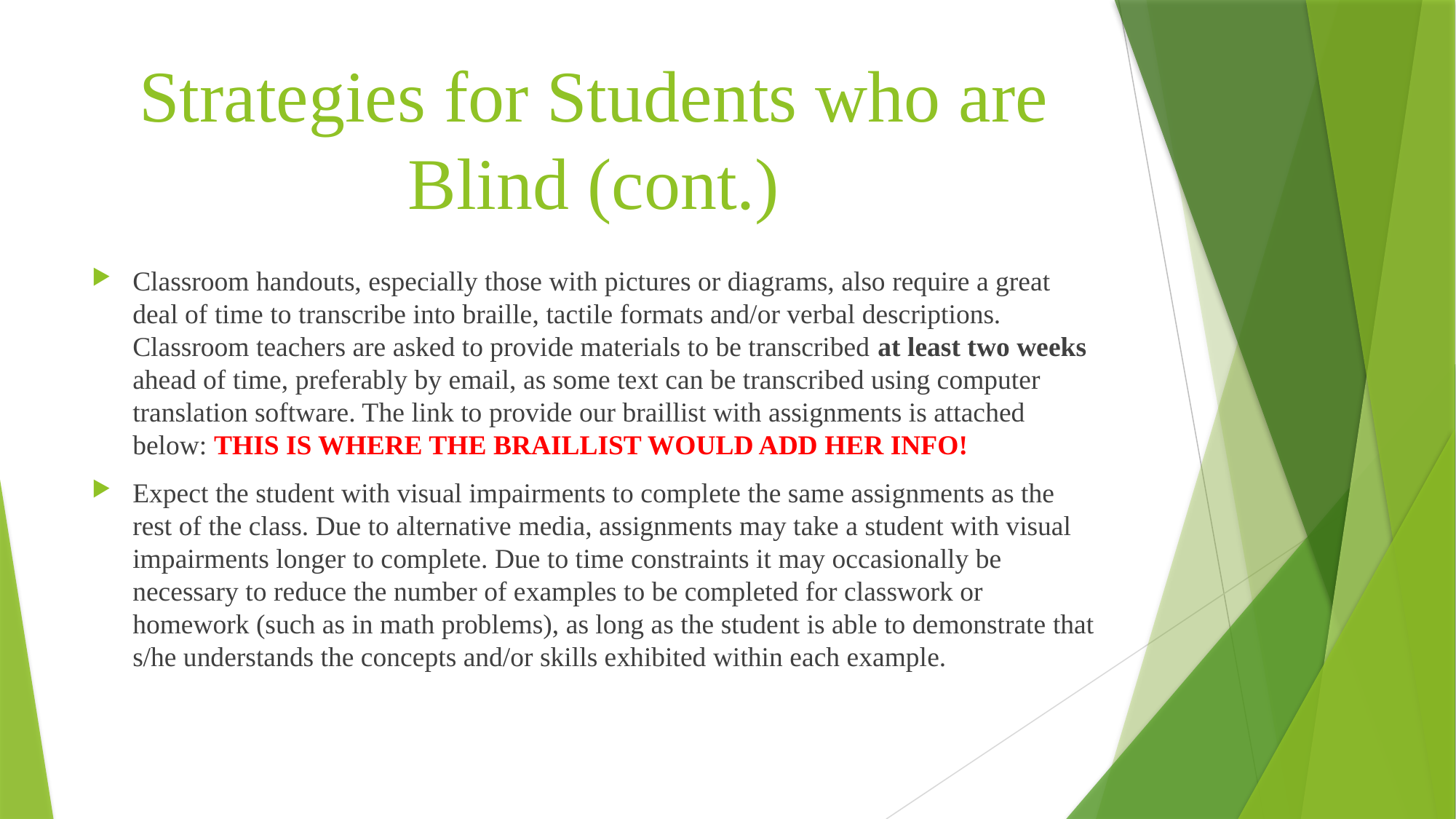

# Strategies for Students who are Blind (cont.)
Classroom handouts, especially those with pictures or diagrams, also require a great deal of time to transcribe into braille, tactile formats and/or verbal descriptions. Classroom teachers are asked to provide materials to be transcribed at least two weeks ahead of time, preferably by email, as some text can be transcribed using computer translation software. The link to provide our braillist with assignments is attached below: THIS IS WHERE THE BRAILLIST WOULD ADD HER INFO!
Expect the student with visual impairments to complete the same assignments as the rest of the class. Due to alternative media, assignments may take a student with visual impairments longer to complete. Due to time constraints it may occasionally be necessary to reduce the number of examples to be completed for classwork or homework (such as in math problems), as long as the student is able to demonstrate that s/he understands the concepts and/or skills exhibited within each example.